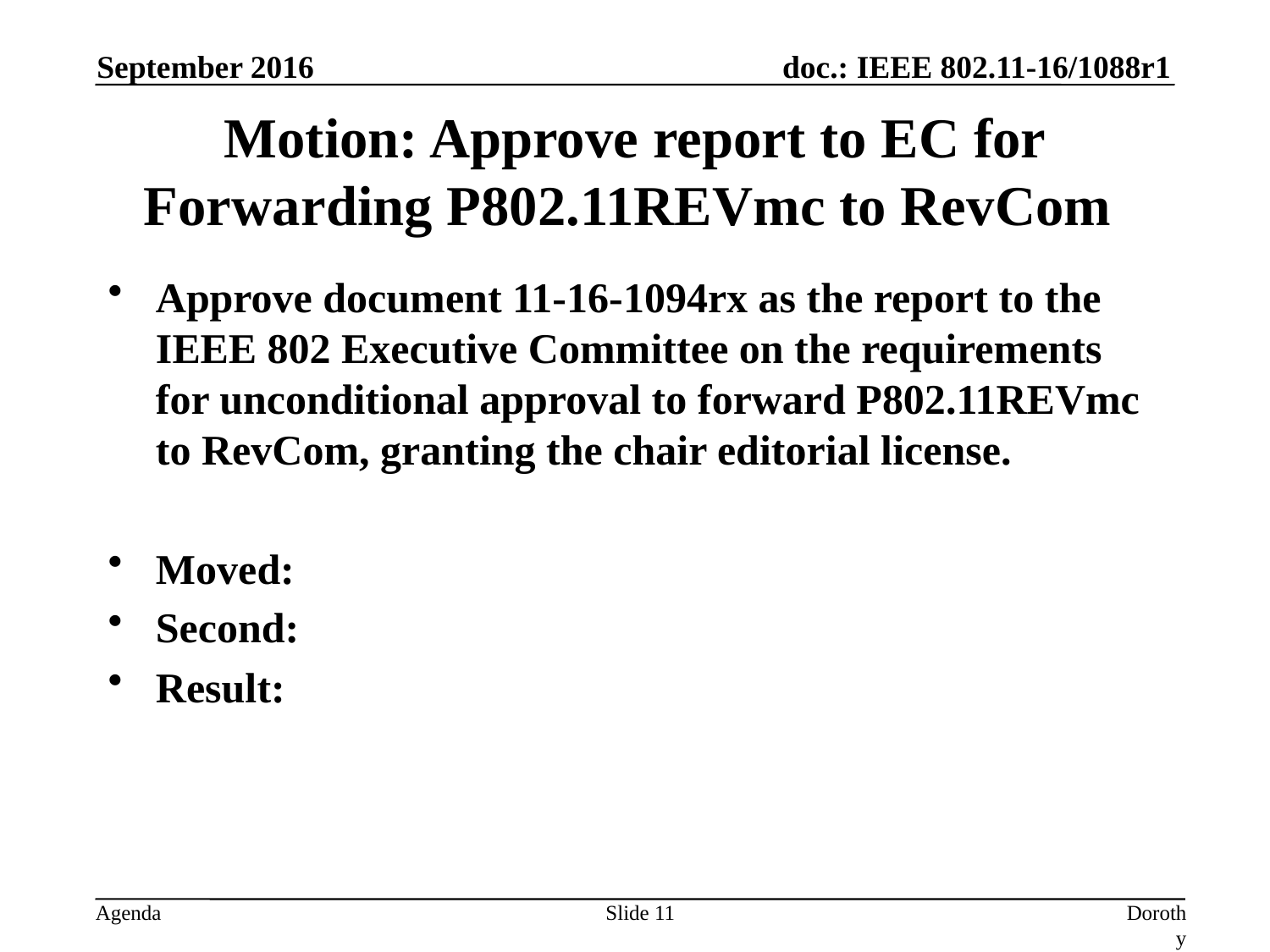

September 2016
# Motion: Approve report to EC for Forwarding P802.11REVmc to RevCom
Approve document 11-16-1094rx as the report to the IEEE 802 Executive Committee on the requirements for unconditional approval to forward P802.11REVmc to RevCom, granting the chair editorial license.

Moved:
Second:
Result:

Slide 11
Dorothy Stanley, HP Enterprise